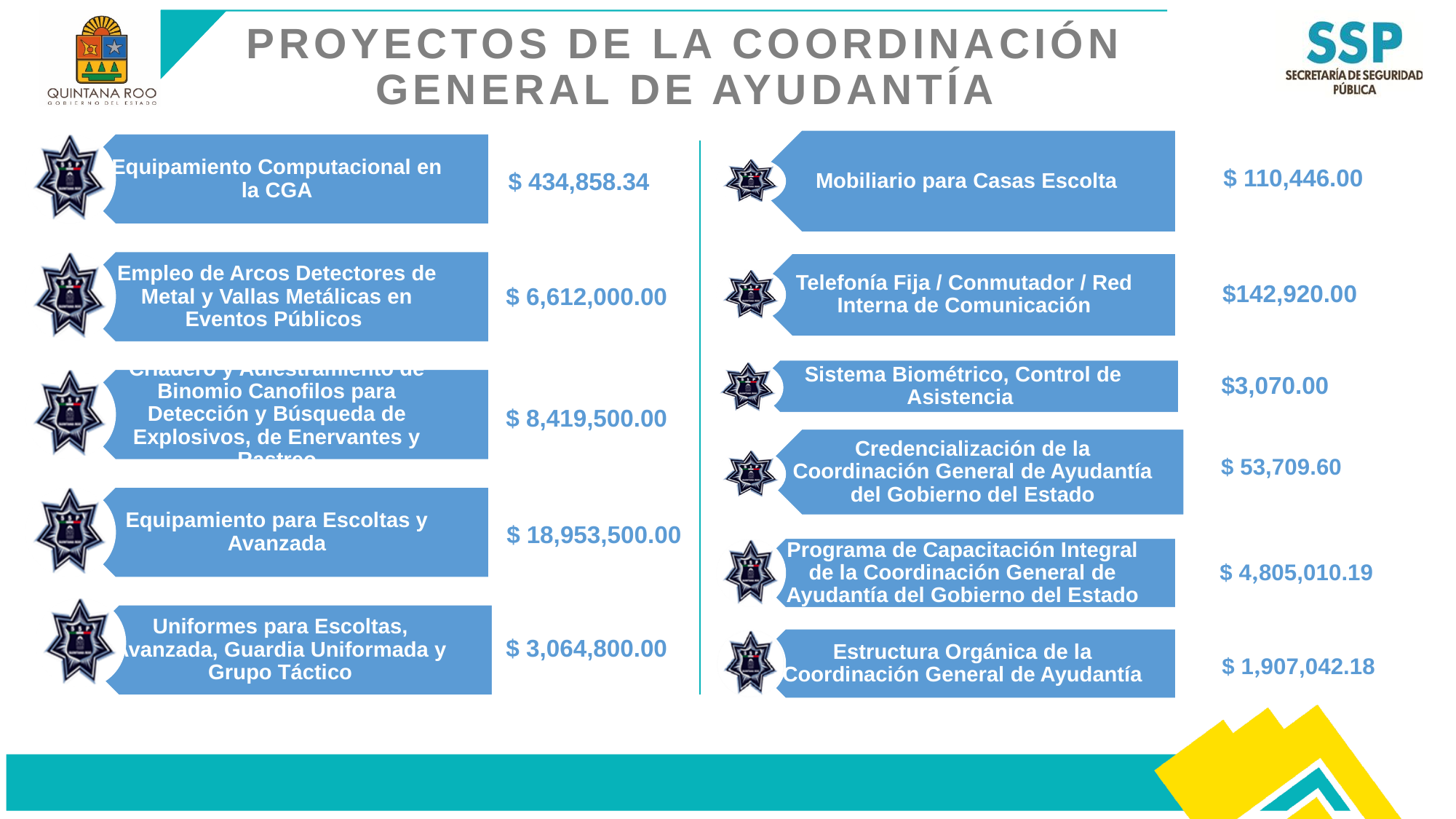

# PROYECTOS DE LA COORDINACIÓN GENERAL DE AYUDANTÍA
Mobiliario para Casas Escolta
Telefonía Fija / Conmutador / Red Interna de Comunicación
Sistema Biométrico, Control de Asistencia
Credencialización de la Coordinación General de Ayudantía del Gobierno del Estado
Programa de Capacitación Integral de la Coordinación General de Ayudantía del Gobierno del Estado
Estructura Orgánica de la Coordinación General de Ayudantía
Equipamiento Computacional en la CGA
Empleo de Arcos Detectores de Metal y Vallas Metálicas en Eventos Públicos
Criadero y Adiestramiento de Binomio Canofilos para Detección y Búsqueda de Explosivos, de Enervantes y Rastreo
Equipamiento para Escoltas y Avanzada
Uniformes para Escoltas, Avanzada, Guardia Uniformada y Grupo Táctico
$ 110,446.00
$ 434,858.34
$142,920.00
$ 6,612,000.00
$3,070.00
$ 8,419,500.00
$ 53,709.60
$ 18,953,500.00
$ 4,805,010.19
$ 3,064,800.00
$ 1,907,042.18